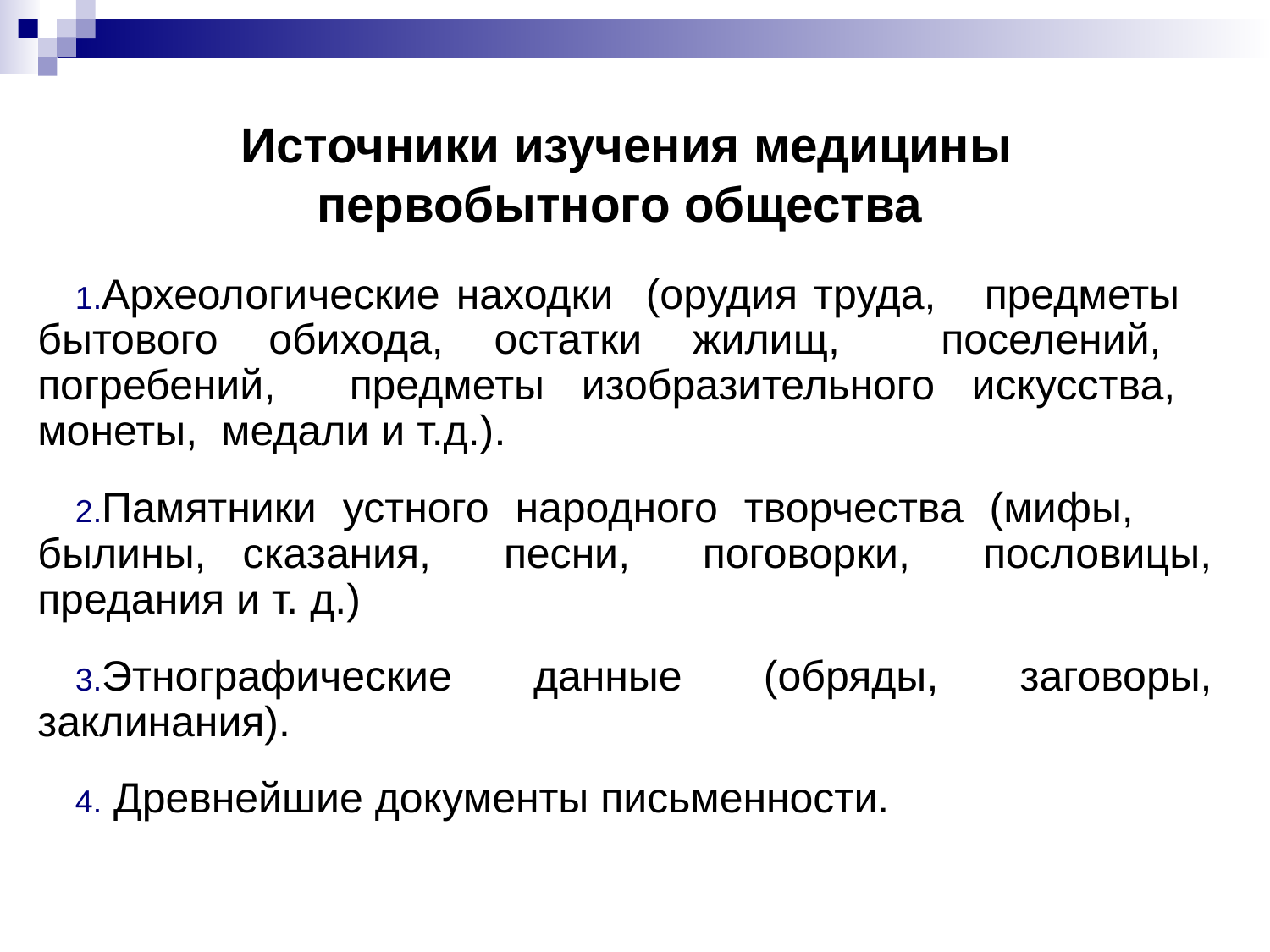

# Источники изучения медицины первобытного общества
Археологические находки  (орудия труда,   предметы   бытового обихода, остатки жилищ,  поселений,  погребений,  предметы изобрази­тельного искусства,  монеты,  медали и т.д.).

Памятники устного народного творчества (мифы,    былины, сказания,  песни,  поговорки,  пословицы, предания и т. д.)

Этнографические данные (обряды, заговоры, заклинания).

 Древнейшие документы письменности.